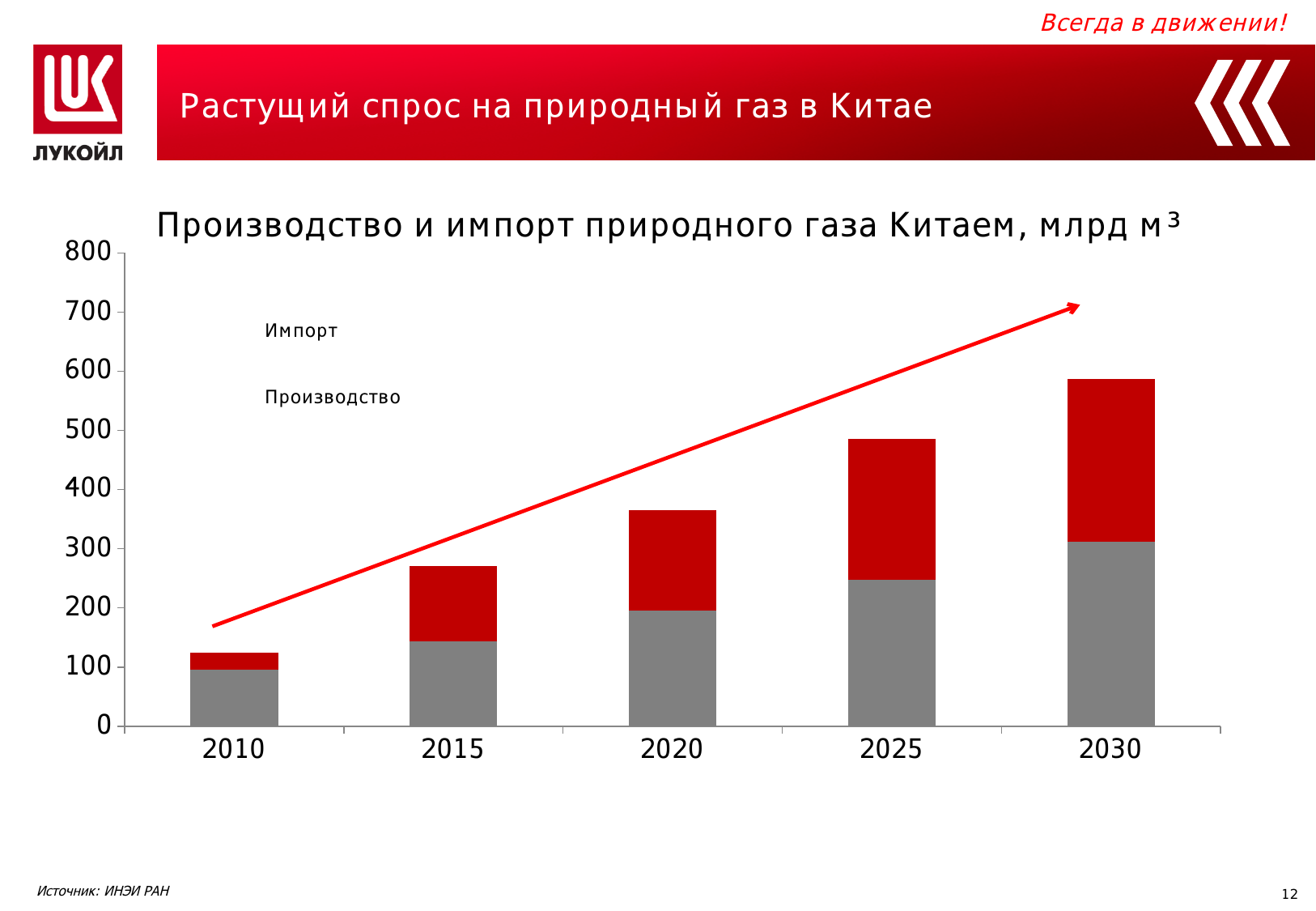

# Растущий спрос на природный газ в Китае
Производство и импорт природного газа Китаем, млрд м³

### Chart

| Category | Production | Import | Consumption |
|---|---|---|---|
| 2010 | 95.0 | 30.0 | 125.0 |
| 2015 | 143.0 | 128.0 | 271.0 |
| 2020 | 195.0 | 170.0 | 365.0 |
| 2025 | 248.0 | 238.0 | 486.0 |
| 2030 | 312.0 | 275.0 | 587.0 |
Импорт

Производство
Источник: ИНЭИ РАН
12